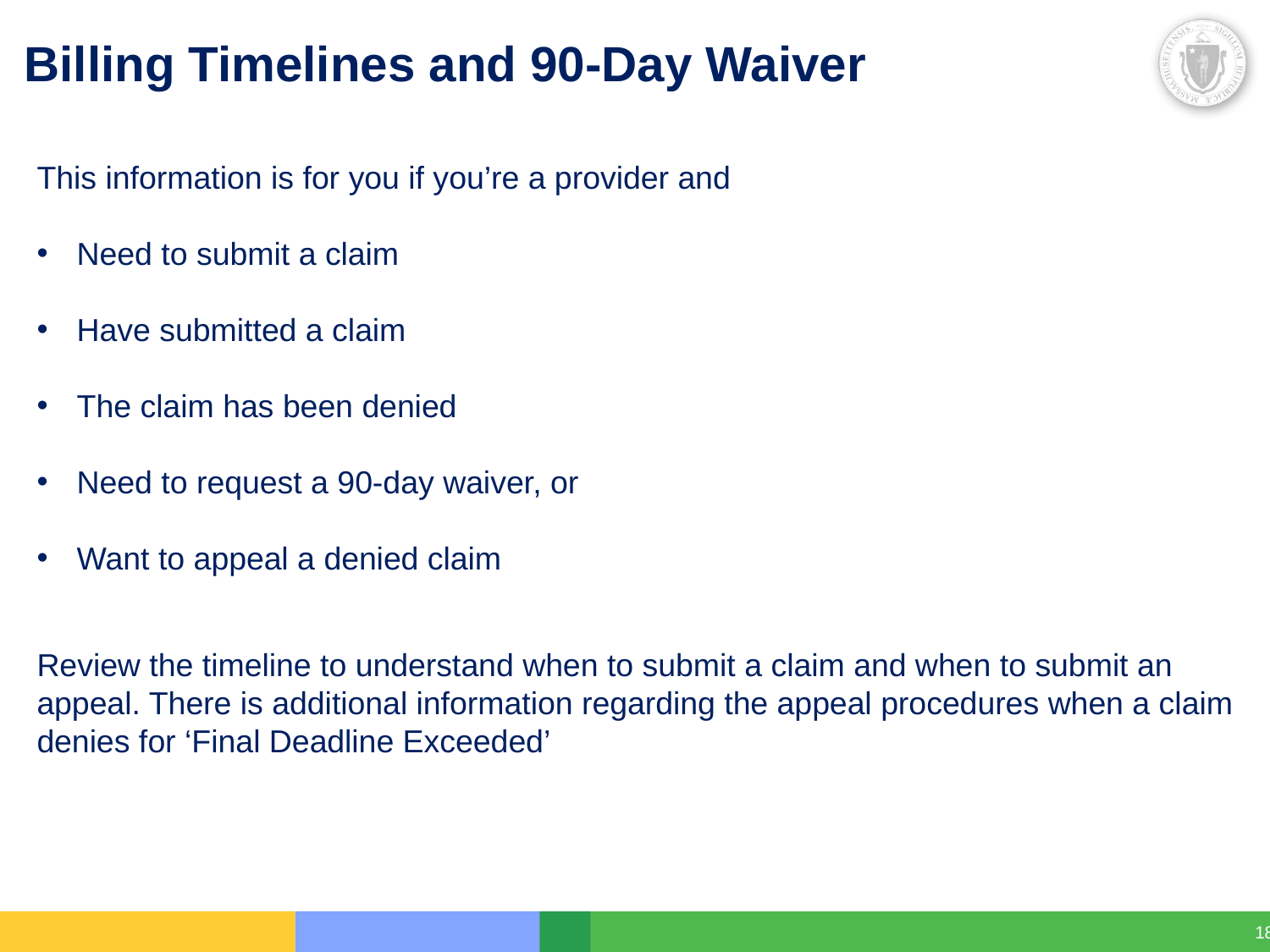

# Billing Timelines and 90-Day Waiver
This information is for you if you’re a provider and

Need to submit a claim

Have submitted a claim

The claim has been denied

Need to request a 90-day waiver, or

Want to appeal a denied claim

Review the timeline to understand when to submit a claim and when to submit an appeal. There is additional information regarding the appeal procedures when a claim denies for ‘Final Deadline Exceeded’